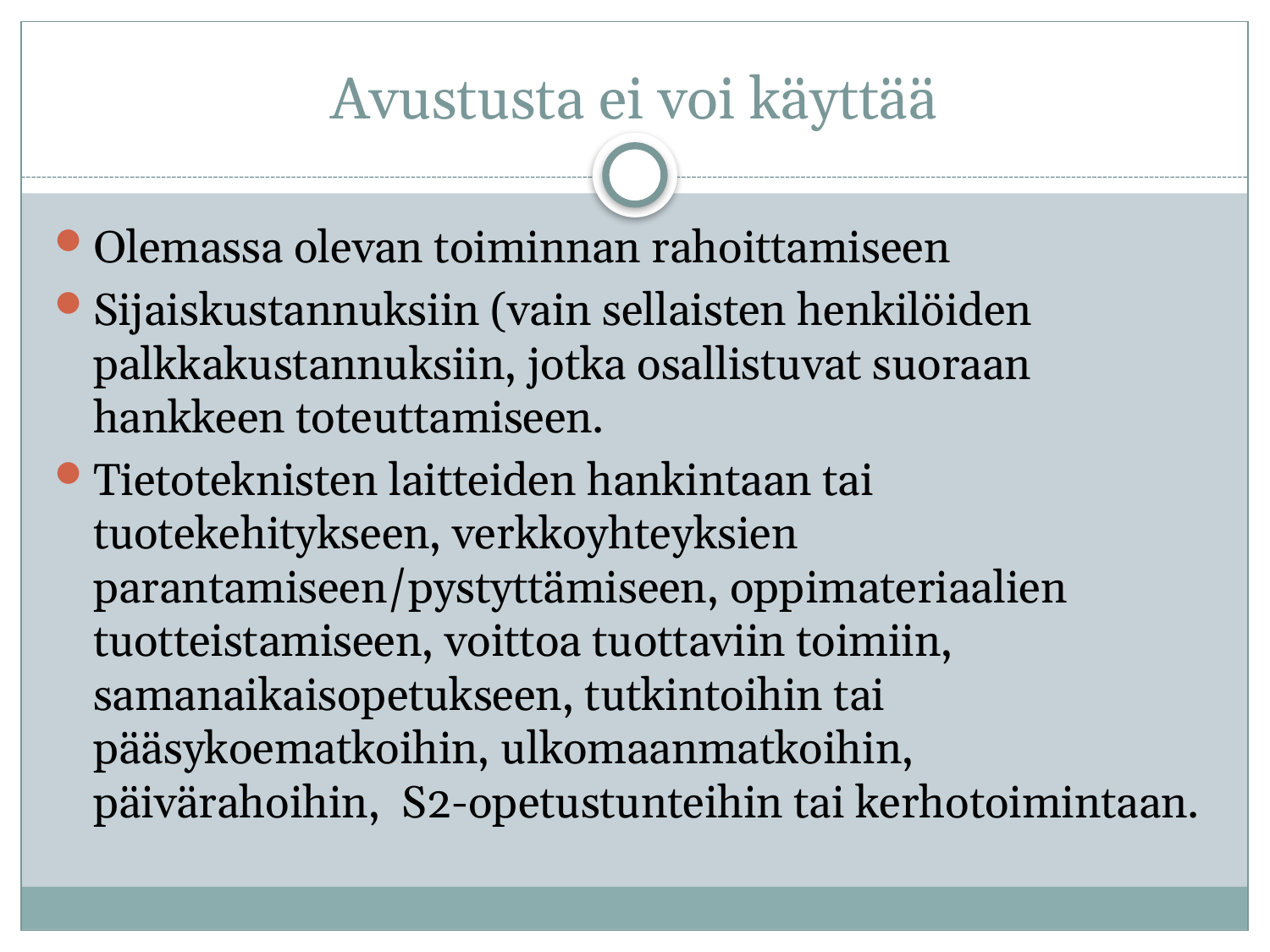

# Avustusta ei voi käyttää
Olemassa olevan toiminnan rahoittamiseen
Sijaiskustannuksiin (vain sellaisten henkilöiden palkkakustannuksiin, jotka osallistuvat suoraan hankkeen toteuttamiseen.
Tietoteknisten laitteiden hankintaan tai tuotekehitykseen, verkkoyhteyksien parantamiseen/pystyttämiseen, oppimateriaalien tuotteistamiseen, voittoa tuottaviin toimiin, samanaikaisopetukseen, tutkintoihin tai pääsykoematkoihin, ulkomaanmatkoihin, päivärahoihin,  S2-opetustunteihin tai kerhotoimintaan.